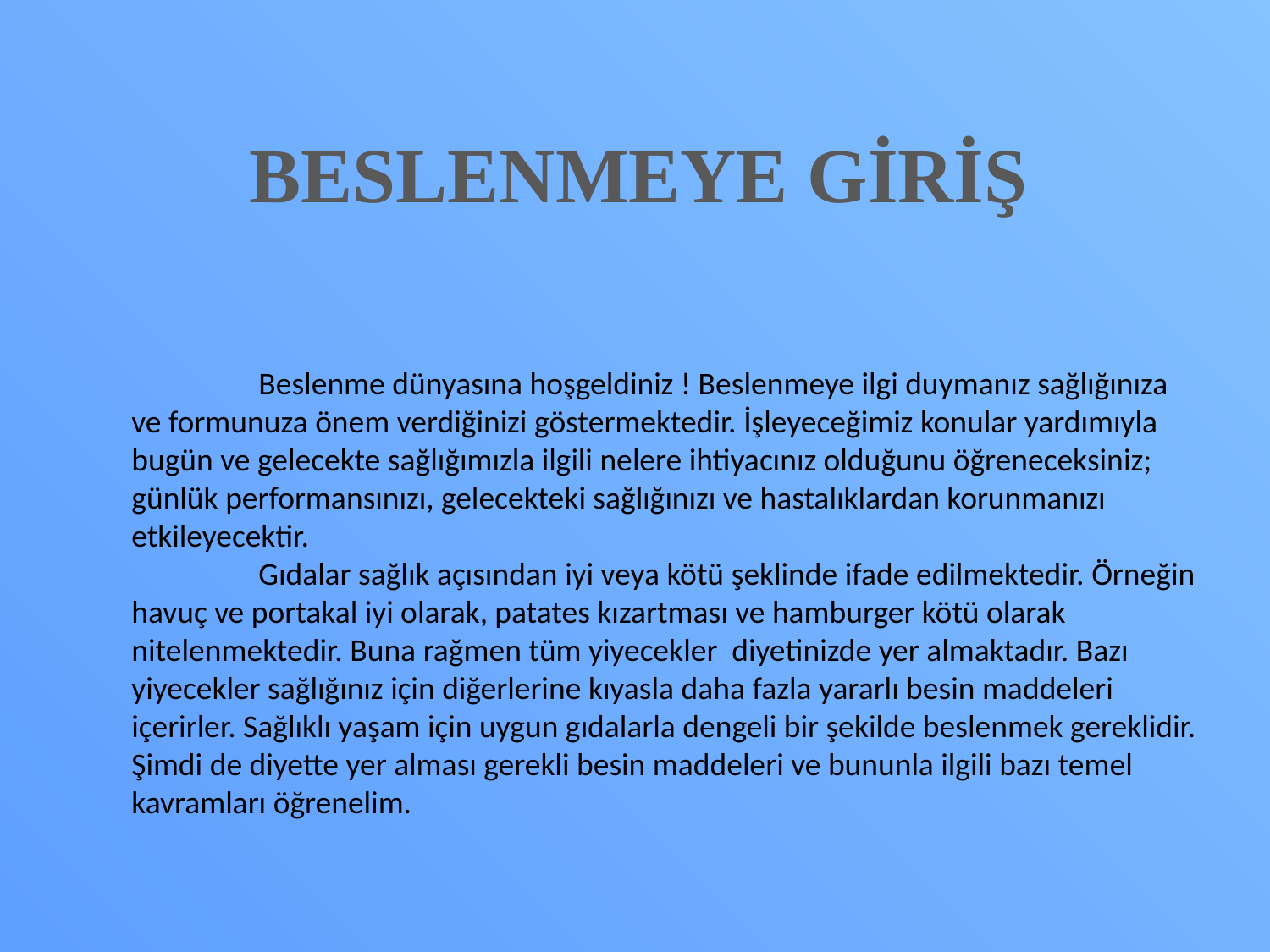

# BESLENMEYE GİRİŞ
	Beslenme dünyasına hoşgeldiniz ! Beslenmeye ilgi duymanız sağlığınıza ve formunuza önem verdiğinizi göstermektedir. İşleyeceğimiz konular yardımıyla bugün ve gelecekte sağlığımızla ilgili nelere ihtiyacınız olduğunu öğreneceksiniz; günlük performansınızı, gelecekteki sağlığınızı ve hastalıklardan korunmanızı etkileyecektir.
	Gıdalar sağlık açısından iyi veya kötü şeklinde ifade edilmektedir. Örneğin havuç ve portakal iyi olarak, patates kızartması ve hamburger kötü olarak nitelenmektedir. Buna rağmen tüm yiyecekler  diyetinizde yer almaktadır. Bazı yiyecekler sağlığınız için diğerlerine kıyasla daha fazla yararlı besin maddeleri içerirler. Sağlıklı yaşam için uygun gıdalarla dengeli bir şekilde beslenmek gereklidir.
Şimdi de diyette yer alması gerekli besin maddeleri ve bununla ilgili bazı temel kavramları öğrenelim.